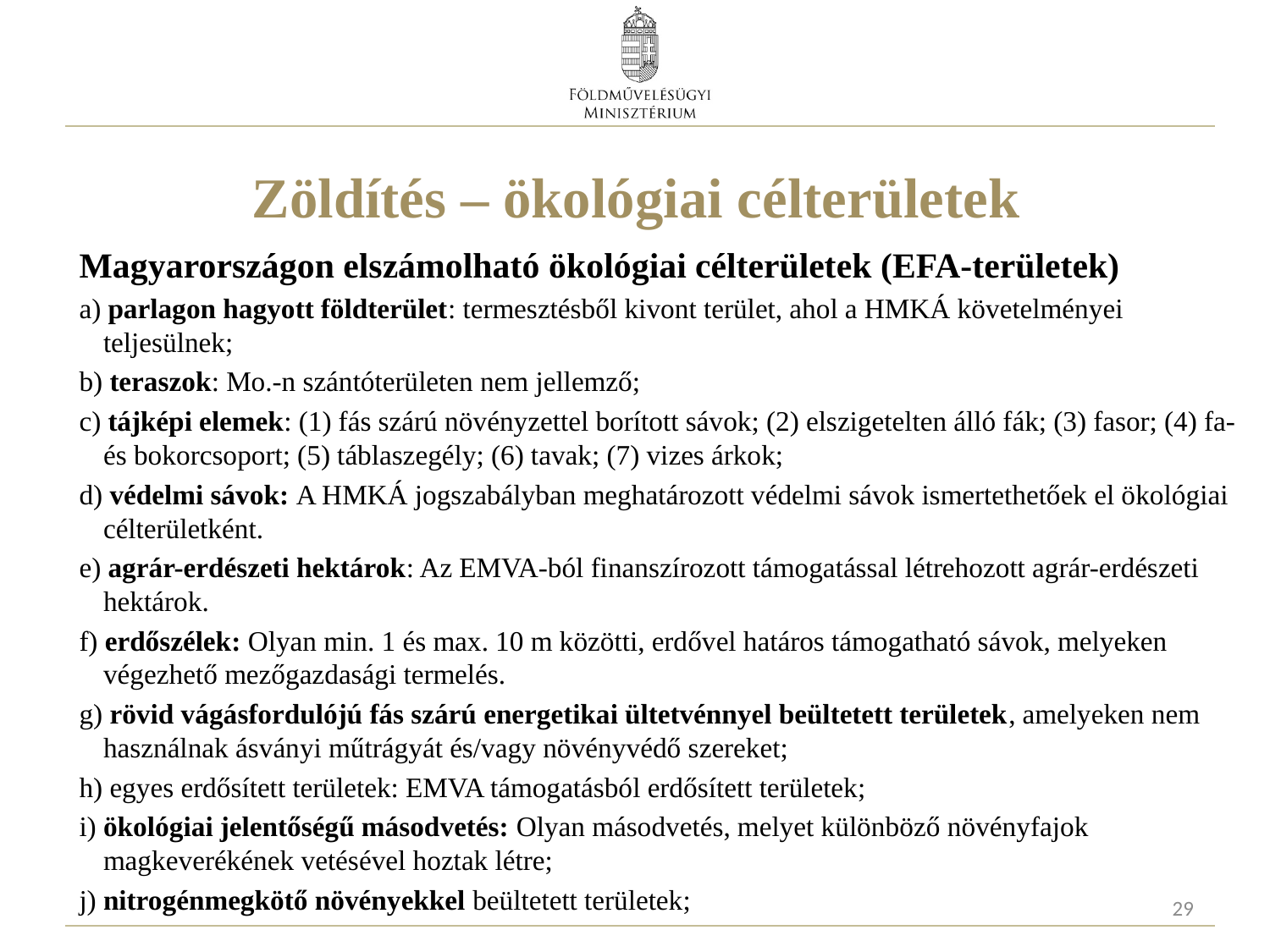

# Zöldítés – ökológiai célterületek
Magyarországon elszámolható ökológiai célterületek (EFA-területek)
a) parlagon hagyott földterület: termesztésből kivont terület, ahol a HMKÁ követelményei teljesülnek;
b) teraszok: Mo.-n szántóterületen nem jellemző;
c) tájképi elemek: (1) fás szárú növényzettel borított sávok; (2) elszigetelten álló fák; (3) fasor; (4) fa- és bokorcsoport; (5) táblaszegély; (6) tavak; (7) vizes árkok;
d) védelmi sávok: A HMKÁ jogszabályban meghatározott védelmi sávok ismertethetőek el ökológiai célterületként.
e) agrár-erdészeti hektárok: Az EMVA-ból finanszírozott támogatással létrehozott agrár-erdészeti hektárok.
f) erdőszélek: Olyan min. 1 és max. 10 m közötti, erdővel határos támogatható sávok, melyeken végezhető mezőgazdasági termelés.
g) rövid vágásfordulójú fás szárú energetikai ültetvénnyel beültetett területek, amelyeken nem használnak ásványi műtrágyát és/vagy növényvédő szereket;
h) egyes erdősített területek: EMVA támogatásból erdősített területek;
i) ökológiai jelentőségű másodvetés: Olyan másodvetés, melyet különböző növényfajok magkeverékének vetésével hoztak létre;
j) nitrogénmegkötő növényekkel beültetett területek;
29